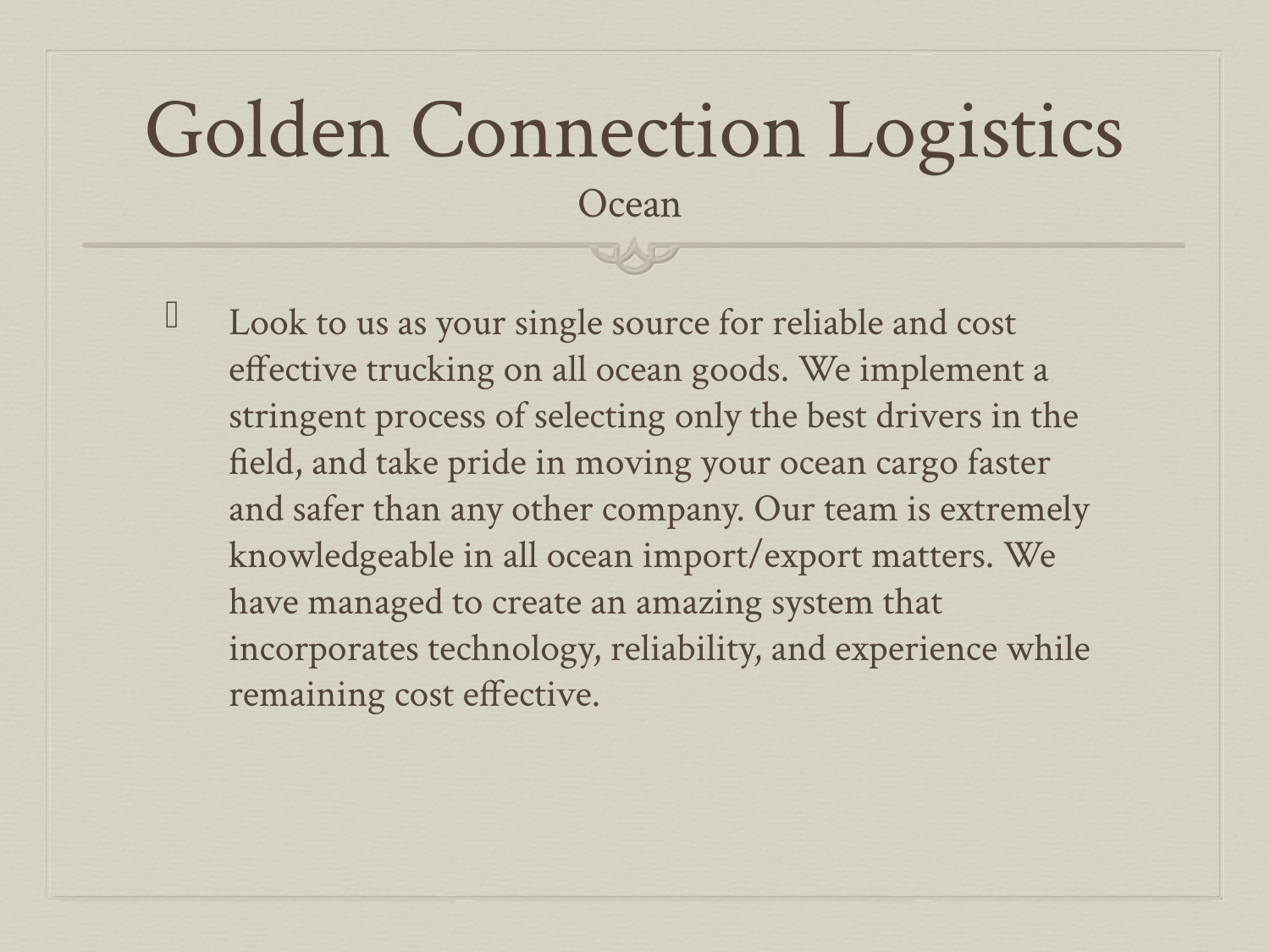

# Golden Connection Logistics Ocean
Look to us as your single source for reliable and cost effective trucking on all ocean goods. We implement a stringent process of selecting only the best drivers in the field, and take pride in moving your ocean cargo faster and safer than any other company. Our team is extremely knowledgeable in all ocean import/export matters. We have managed to create an amazing system that incorporates technology, reliability, and experience while remaining cost effective.